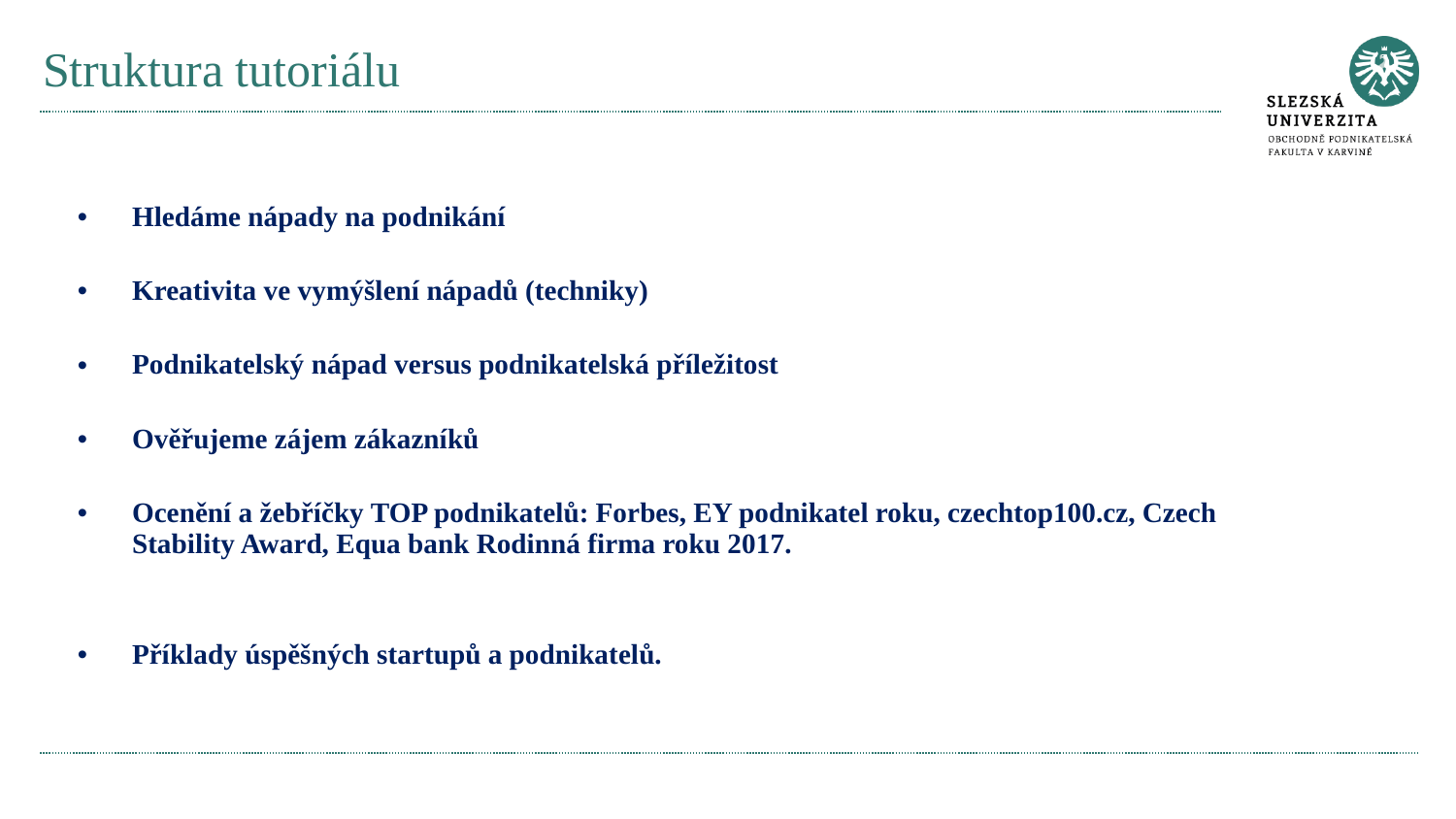

# Struktura tutoriálu

Hledáme nápady na podnikání

Kreativita ve vymýšlení nápadů (techniky)

Podnikatelský nápad versus podnikatelská příležitost

Ověřujeme zájem zákazníků

Ocenění a žebříčky TOP podnikatelů: Forbes, EY podnikatel roku, czechtop100.cz, Czech Stability Award, Equa bank Rodinná firma roku 2017.

Příklady úspěšných startupů a podnikatelů.